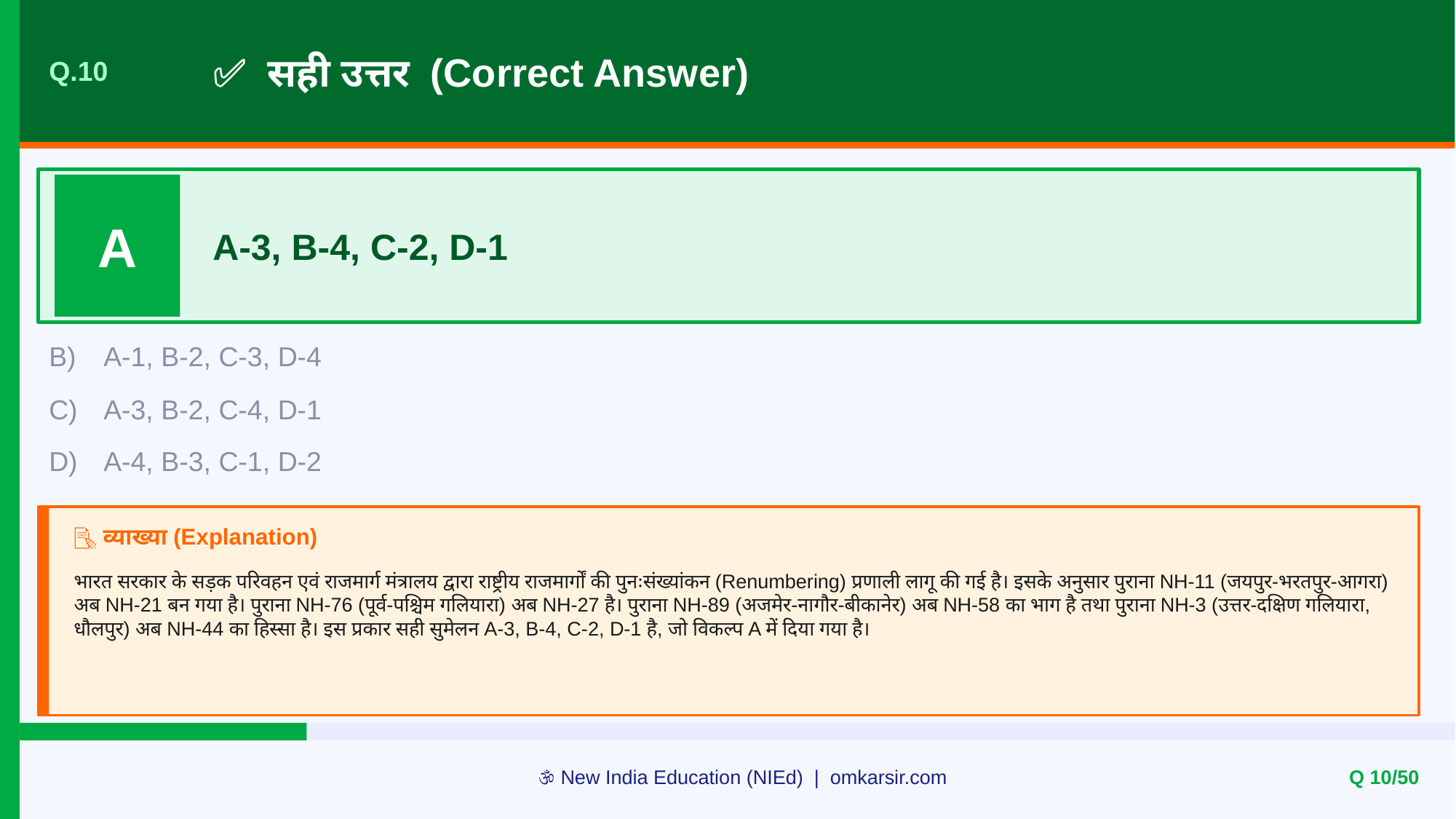

✅  सही उत्तर  (Correct Answer)
Q.10

A
A-3, B-4, C-2, D-1
B)
A-1, B-2, C-3, D-4
C)
A-3, B-2, C-4, D-1
D)
A-4, B-3, C-1, D-2

📝 व्याख्या (Explanation)
भारत सरकार के सड़क परिवहन एवं राजमार्ग मंत्रालय द्वारा राष्ट्रीय राजमार्गों की पुनःसंख्यांकन (Renumbering) प्रणाली लागू की गई है। इसके अनुसार पुराना NH-11 (जयपुर-भरतपुर-आगरा) अब NH-21 बन गया है। पुराना NH-76 (पूर्व-पश्चिम गलियारा) अब NH-27 है। पुराना NH-89 (अजमेर-नागौर-बीकानेर) अब NH-58 का भाग है तथा पुराना NH-3 (उत्तर-दक्षिण गलियारा, धौलपुर) अब NH-44 का हिस्सा है। इस प्रकार सही सुमेलन A-3, B-4, C-2, D-1 है, जो विकल्प A में दिया गया है।

🕉️ New India Education (NIEd)  |  omkarsir.com
Q 10/50